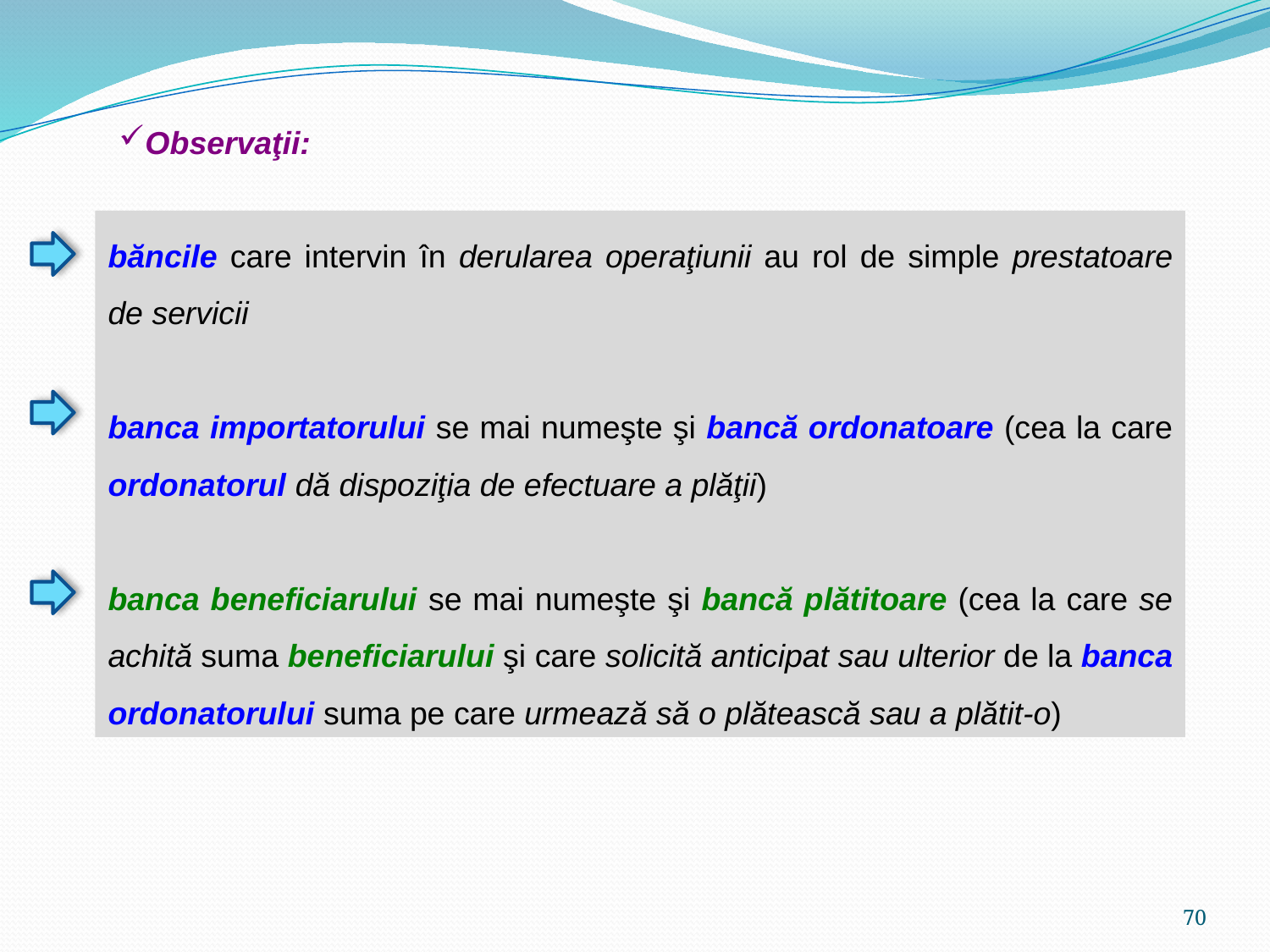

Observaţii:
băncile care intervin în derularea operaţiunii au rol de simple prestatoare de servicii

banca importatorului se mai numeşte şi bancă ordonatoare (cea la care ordonatorul dă dispoziţia de efectuare a plăţii)

banca beneficiarului se mai numeşte şi bancă plătitoare (cea la care se achită suma beneficiarului şi care solicită anticipat sau ulterior de la banca ordonatorului suma pe care urmează să o plătească sau a plătit-o)

70